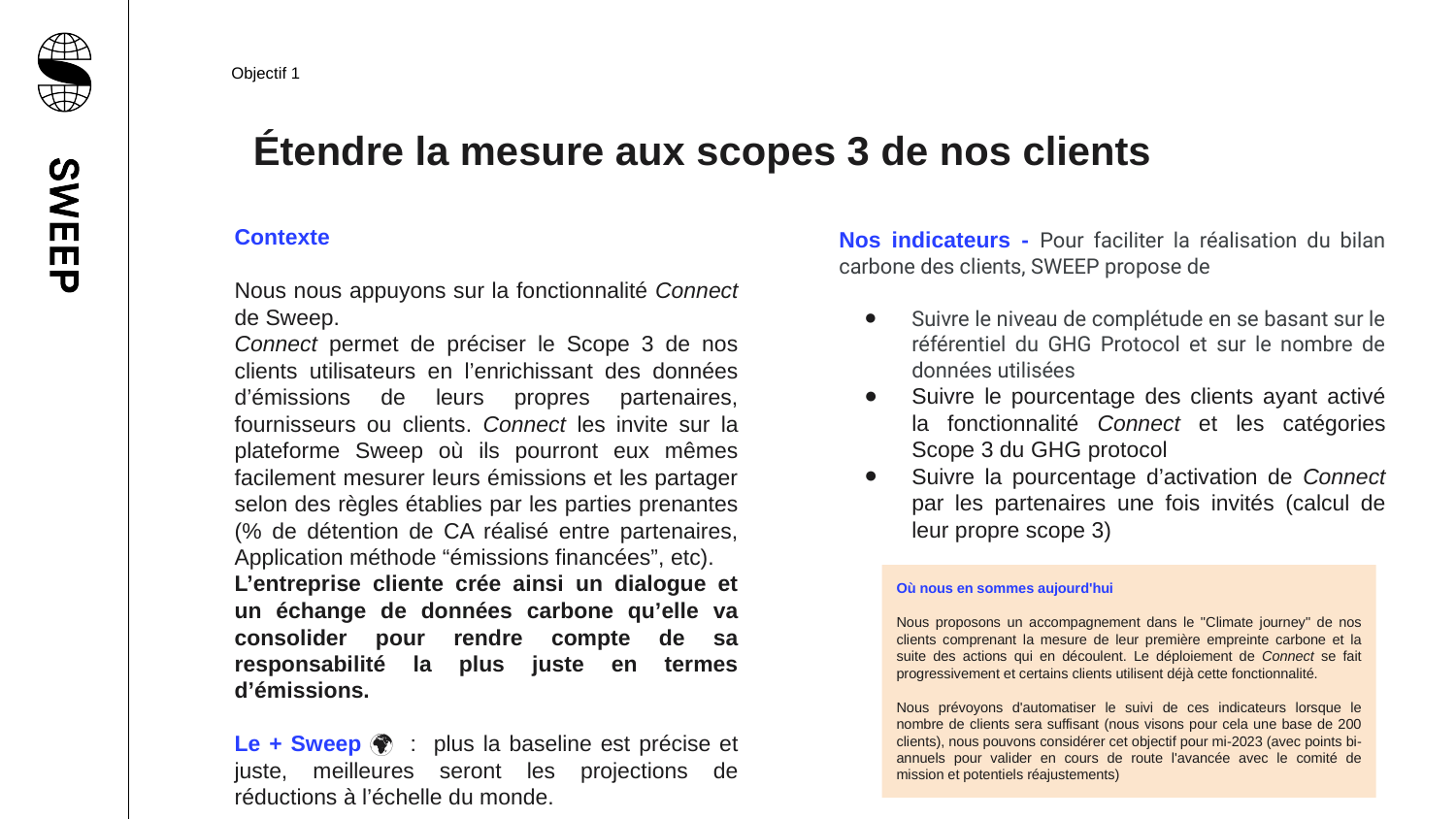

Objectif 1
  Étendre la mesure aux scopes 3 de nos clients

Contexte

Nous nous appuyons sur la fonctionnalité Connect de Sweep.
Connect permet de préciser le Scope 3 de nos clients utilisateurs en l’enrichissant des données d’émissions de leurs propres partenaires, fournisseurs ou clients. Connect les invite sur la plateforme Sweep où ils pourront eux mêmes facilement mesurer leurs émissions et les partager selon des règles établies par les parties prenantes (% de détention de CA réalisé entre partenaires, Application méthode “émissions financées”, etc).
L’entreprise cliente crée ainsi un dialogue et un échange de données carbone qu’elle va consolider pour rendre compte de sa responsabilité la plus juste en termes d’émissions.

Le + Sweep 🌍  :  plus la baseline est précise et juste, meilleures seront les projections de réductions à l’échelle du monde.
Nos indicateurs - Pour faciliter la réalisation du bilan carbone des clients, SWEEP propose de

Suivre le niveau de complétude en se basant sur le référentiel du GHG Protocol et sur le nombre de données utilisées
Suivre le pourcentage des clients ayant activé la fonctionnalité Connect et les catégories Scope 3 du GHG protocol
Suivre la pourcentage d’activation de Connect par les partenaires une fois invités (calcul de leur propre scope 3)
Où nous en sommes aujourd'hui

Nous proposons un accompagnement dans le "Climate journey" de nos clients comprenant la mesure de leur première empreinte carbone et la suite des actions qui en découlent. Le déploiement de Connect se fait progressivement et certains clients utilisent déjà cette fonctionnalité.

Nous prévoyons d'automatiser le suivi de ces indicateurs lorsque le nombre de clients sera suffisant (nous visons pour cela une base de 200 clients), nous pouvons considérer cet objectif pour mi-2023 (avec points bi-annuels pour valider en cours de route l'avancée avec le comité de mission et potentiels réajustements)